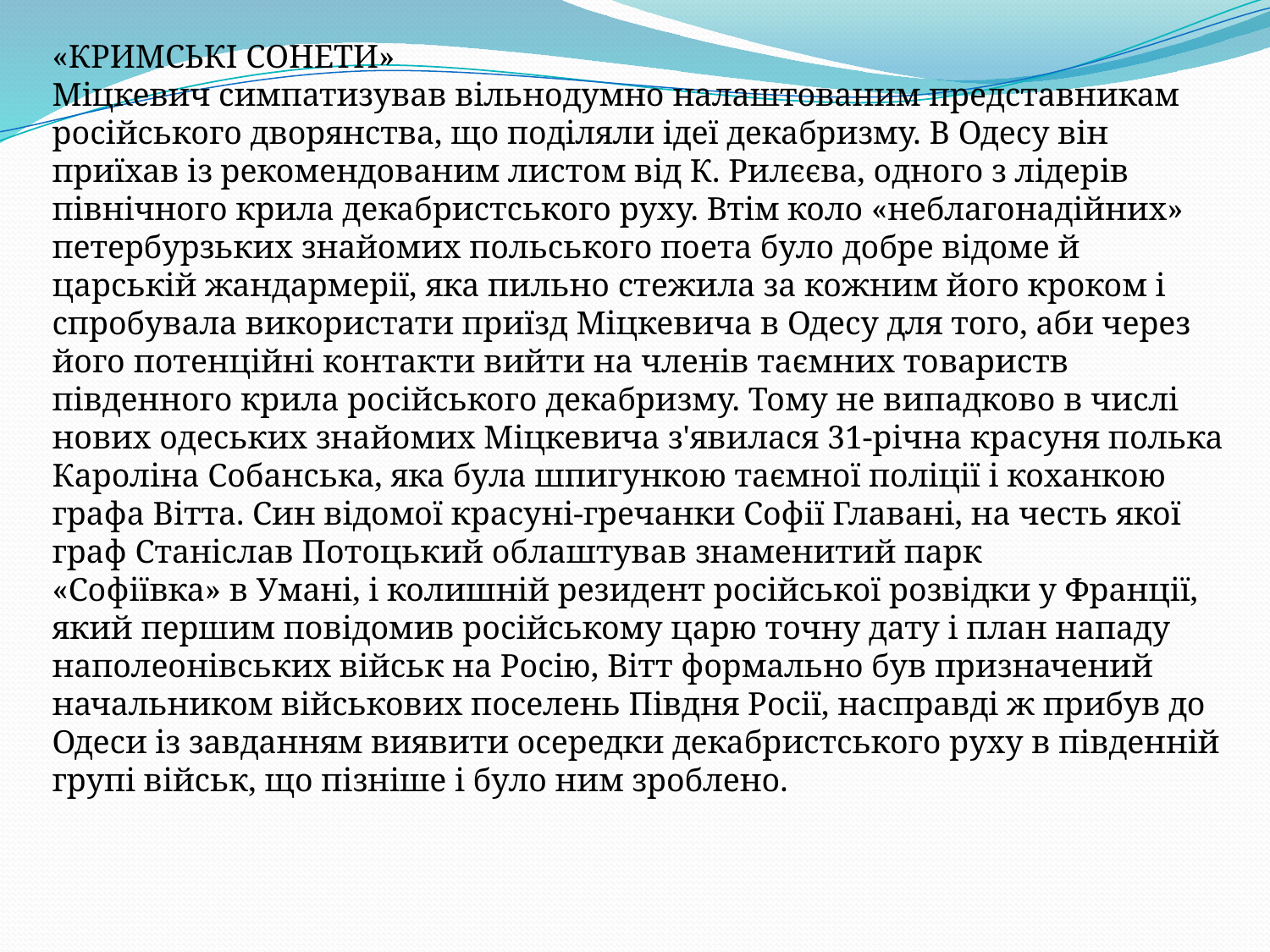

«КРИМСЬКІ СОНЕТИ»
Міцкевич симпатизував вільнодумно налаштованим представникам російського дворянства, що поділяли ідеї декабризму. В Одесу він приїхав із рекомендованим листом від К. Рилєєва, одного з лідерів північного крила декабристського руху. Втім коло «неблагонадійних» петербурзьких знайомих польського поета було добре відоме й царській жандармерії, яка пильно стежила за кожним його кроком і спробувала використати приїзд Міцкевича в Одесу для того, аби через його потенційні контакти вийти на членів таємних товариств південного крила російського декабризму. Тому не випадково в числі нових одеських знайомих Міцкевича з'явилася 31-річна красуня полька Кароліна Собанська, яка була шпигункою таємної поліції і коханкою графа Вітта. Син відомої красуні-гречанки Софії Главані, на честь якої граф Станіслав Потоцький облаштував знаменитий парк
«Софіївка» в Умані, і колишній резидент російської розвідки у Франції, який першим повідомив російському царю точну дату і план нападу наполеонівських військ на Росію, Вітт формально був призначений начальником військових поселень Півдня Росії, насправді ж прибув до Одеси із завданням виявити осередки декабристського руху в південній групі військ, що пізніше і було ним зроблено.